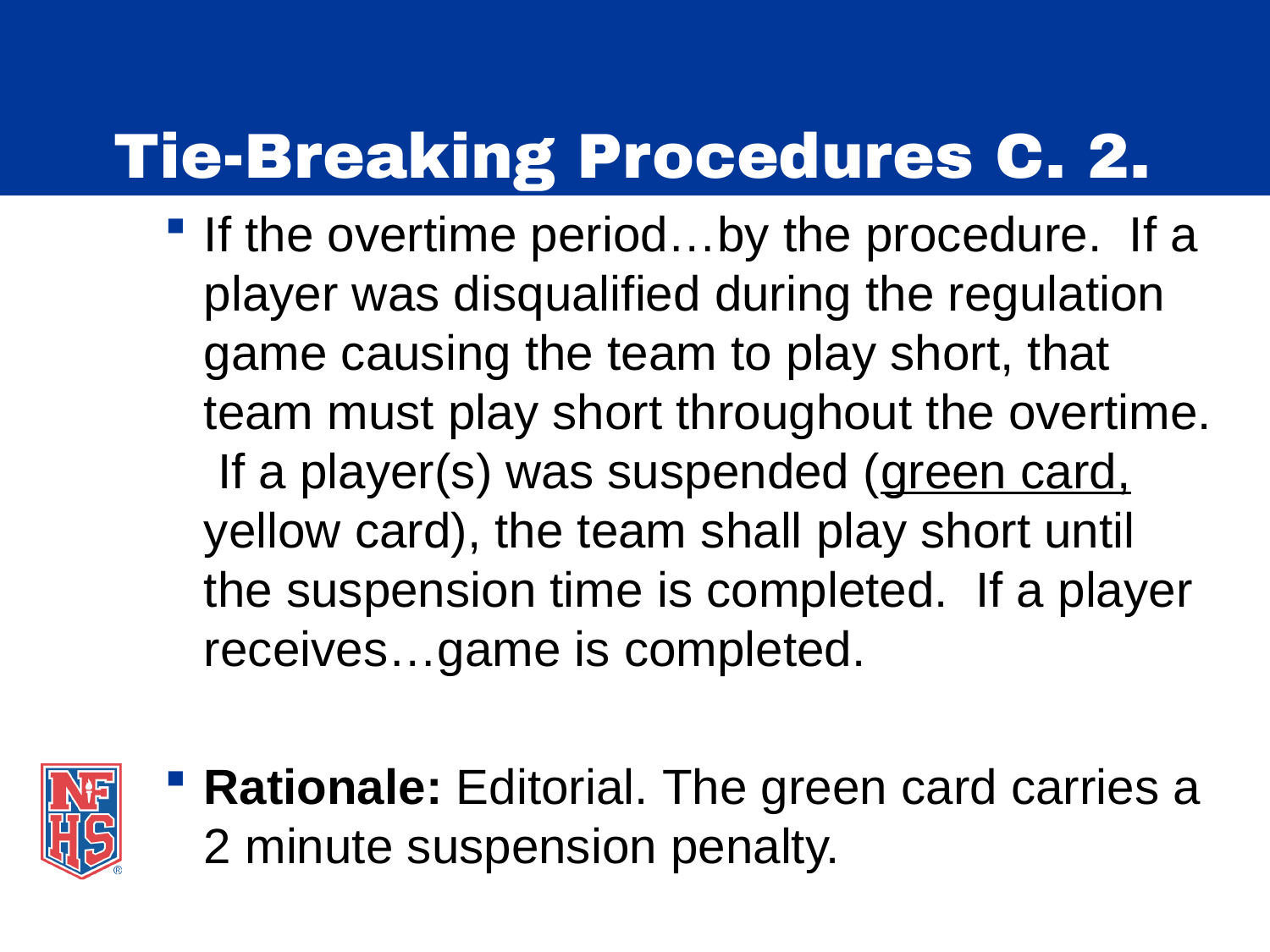

# Tie-Breaking Procedures C. 2.
If the overtime period…by the procedure.  If a player was disqualified during the regulation game causing the team to play short, that team must play short throughout the overtime.  If a player(s) was suspended (green card, yellow card), the team shall play short until the suspension time is completed.  If a player receives…game is completed.

Rationale: Editorial. The green card carries a 2 minute suspension penalty.